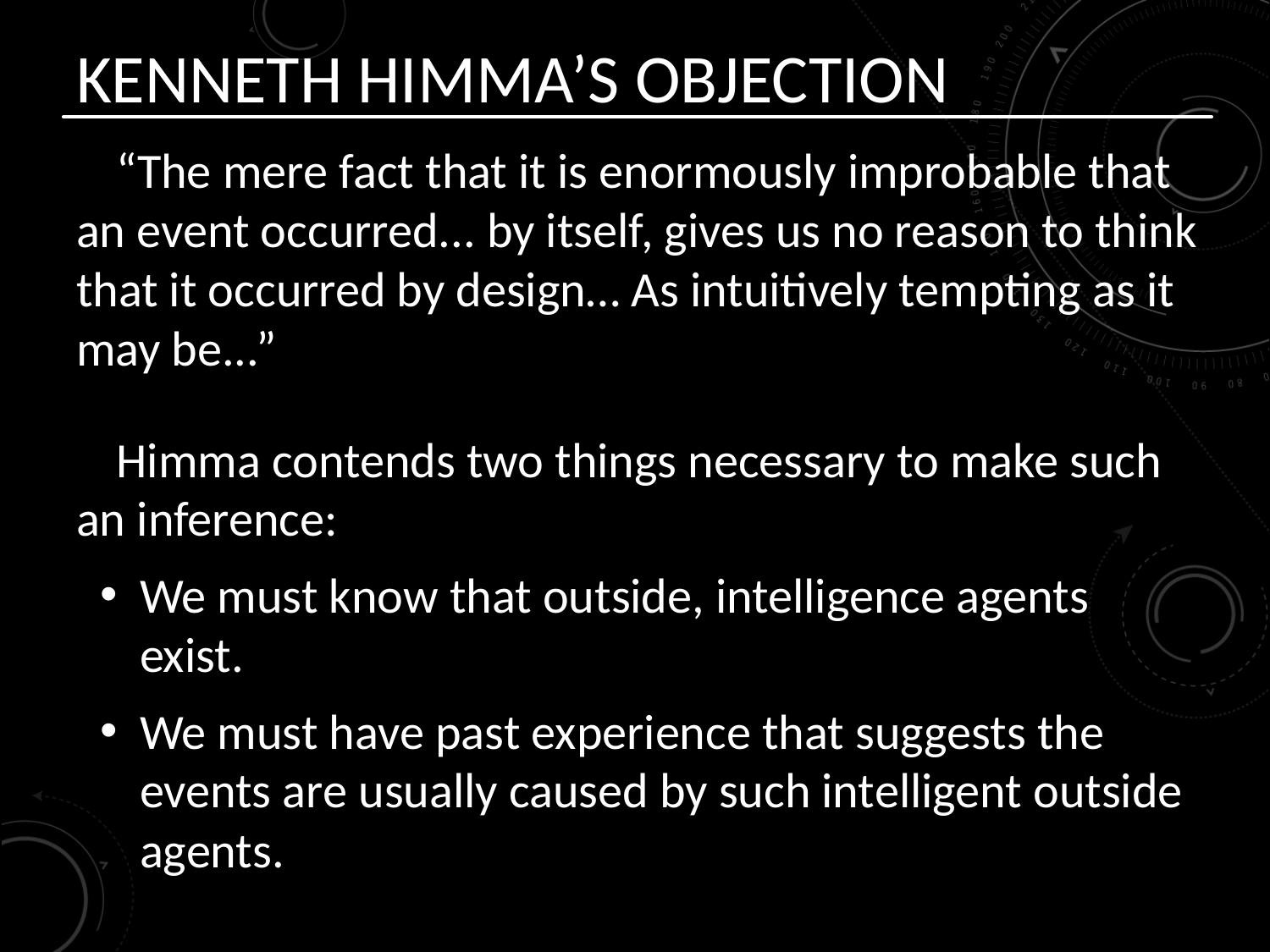

# Kenneth Himma’s Objection
“The mere fact that it is enormously improbable that an event occurred... by itself, gives us no reason to think that it occurred by design… As intuitively tempting as it may be...”

Himma contends two things necessary to make such an inference:
We must know that outside, intelligence agents exist.
We must have past experience that suggests the events are usually caused by such intelligent outside agents.